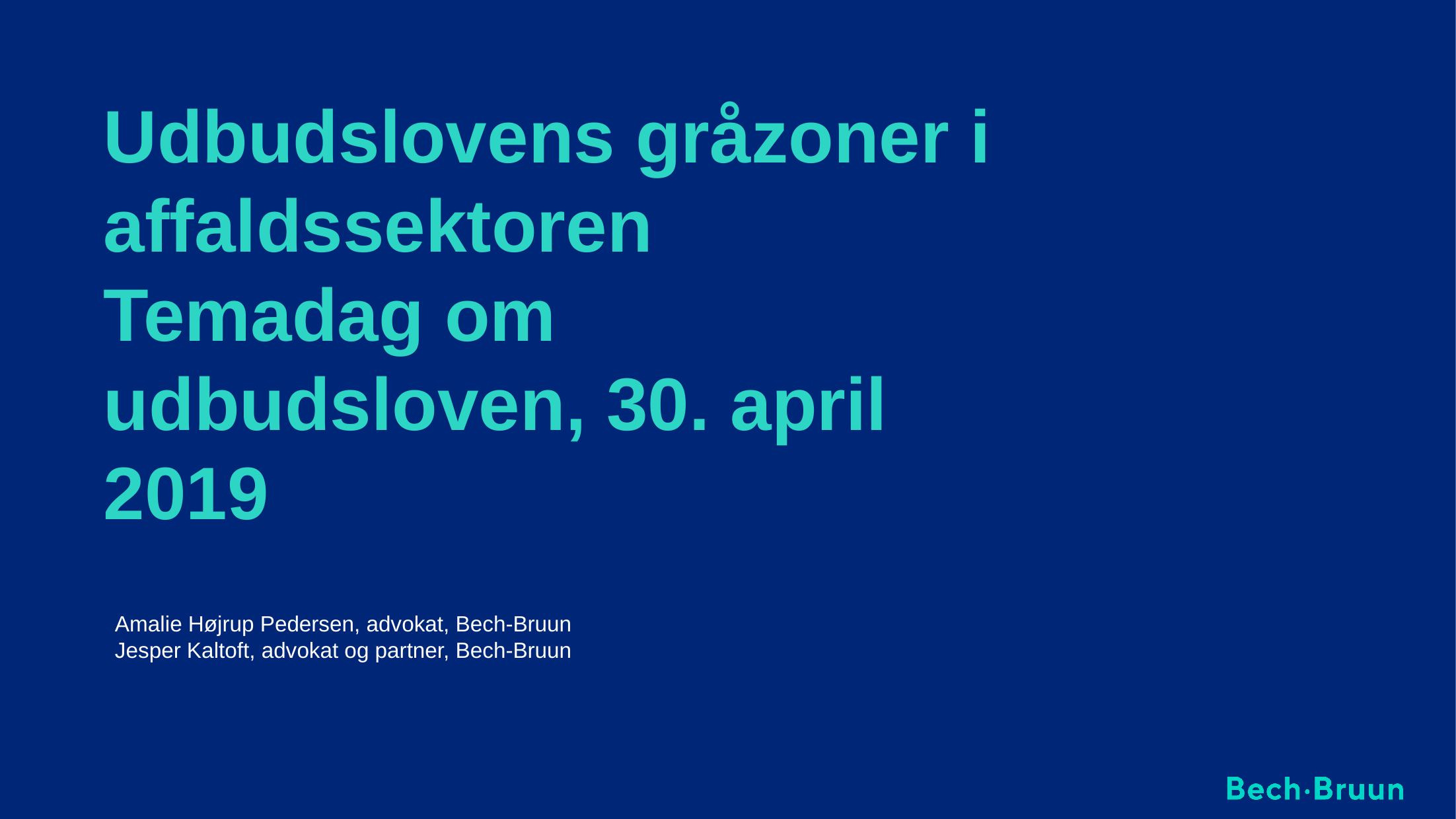

# Udbudslovens gråzoner i affaldssektoren Temadag om udbudsloven, 30. april 2019
Amalie Højrup Pedersen, advokat, Bech-Bruun
Jesper Kaltoft, advokat og partner, Bech-Bruun